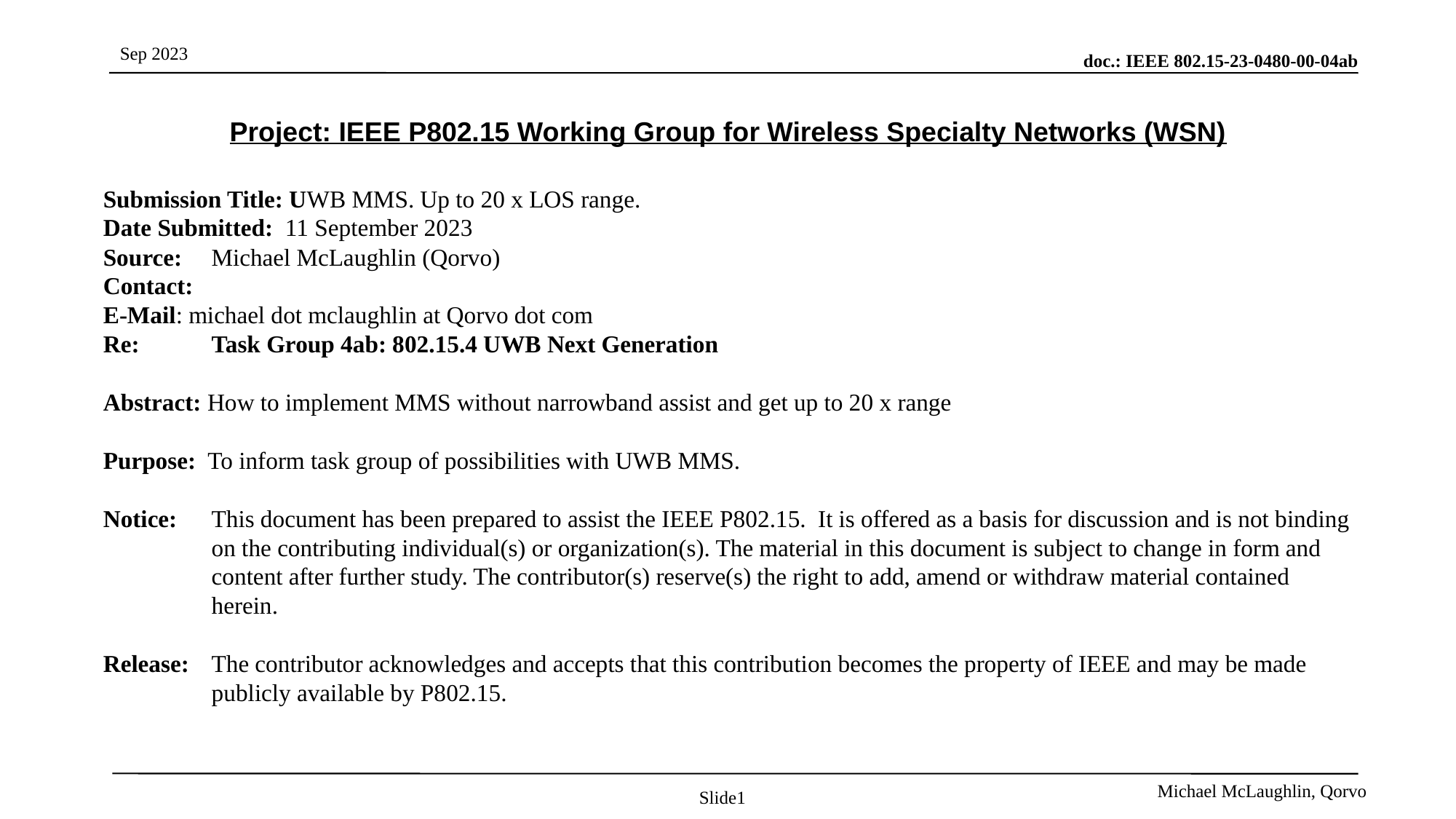

Project: IEEE P802.15 Working Group for Wireless Specialty Networks (WSN)

Submission Title: UWB MMS. Up to 20 x LOS range.
Date Submitted:  11 September 2023
Source: 	Michael McLaughlin (Qorvo)
Contact:
E-Mail: michael dot mclaughlin at Qorvo dot com
Re: 	Task Group 4ab: 802.15.4 UWB Next Generation

Abstract: How to implement MMS without narrowband assist and get up to 20 x range

Purpose:  To inform task group of possibilities with UWB MMS.

Notice:	This document has been prepared to assist the IEEE P802.15.  It is offered as a basis for discussion and is not binding on the contributing individual(s) or organization(s). The material in this document is subject to change in form and content after further study. The contributor(s) reserve(s) the right to add, amend or withdraw material contained herein.

Release:	The contributor acknowledges and accepts that this contribution becomes the property of IEEE and may be made publicly available by P802.15.

Slide1